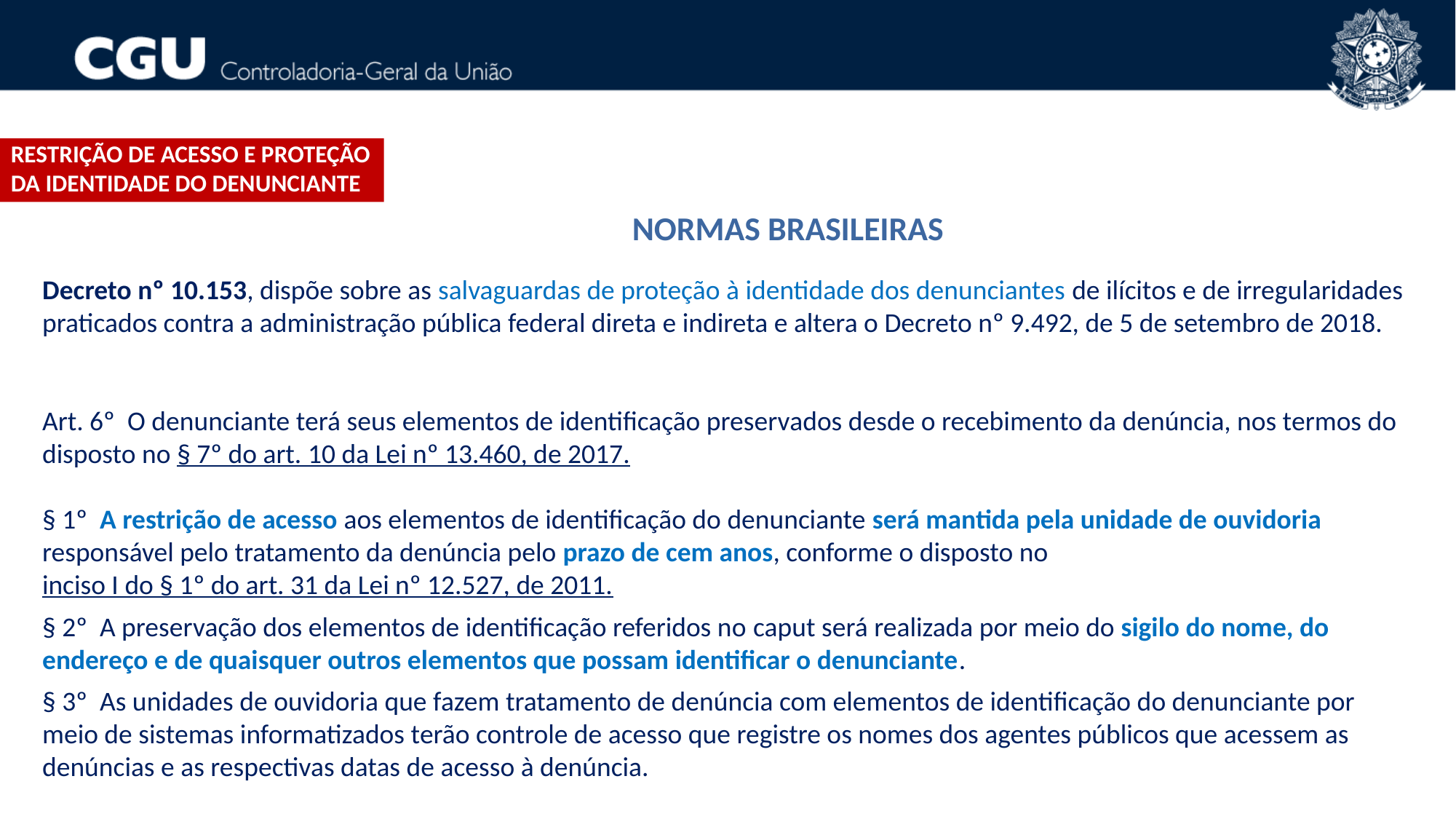

Restrição de acesso e proteção DA IDENTIDADE do denunciante
NORMAS BRASILEIRAS
Decreto nº 10.153, dispõe sobre as salvaguardas de proteção à identidade dos denunciantes de ilícitos e de irregularidades praticados contra a administração pública federal direta e indireta e altera o Decreto nº 9.492, de 5 de setembro de 2018.

Art. 6º  O denunciante terá seus elementos de identificação preservados desde o recebimento da denúncia, nos termos do disposto no § 7º do art. 10 da Lei nº 13.460, de 2017.

§ 1º  A restrição de acesso aos elementos de identificação do denunciante será mantida pela unidade de ouvidoria responsável pelo tratamento da denúncia pelo prazo de cem anos, conforme o disposto no inciso I do § 1º do art. 31 da Lei nº 12.527, de 2011.
§ 2º  A preservação dos elementos de identificação referidos no caput será realizada por meio do sigilo do nome, do endereço e de quaisquer outros elementos que possam identificar o denunciante.
§ 3º  As unidades de ouvidoria que fazem tratamento de denúncia com elementos de identificação do denunciante por meio de sistemas informatizados terão controle de acesso que registre os nomes dos agentes públicos que acessem as denúncias e as respectivas datas de acesso à denúncia.